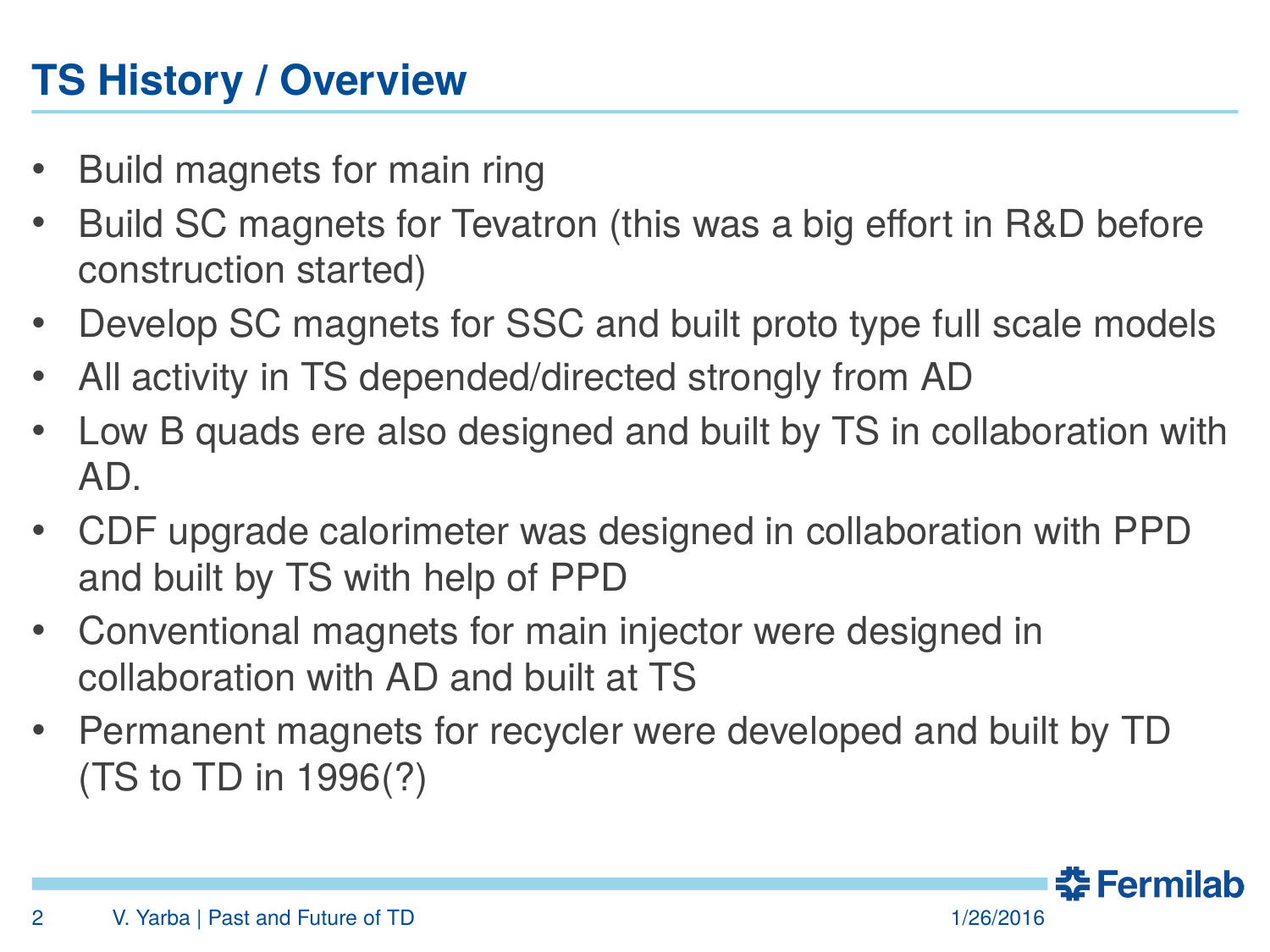

# TS History / Overview
Build magnets for main ring
Build SC magnets for Tevatron (this was a big effort in R&D before construction started)
Develop SC magnets for SSC and built proto type full scale models
All activity in TS depended/directed strongly from AD
Low B quads ere also designed and built by TS in collaboration with AD.
CDF upgrade calorimeter was designed in collaboration with PPD and built by TS with help of PPD
Conventional magnets for main injector were designed in collaboration with AD and built at TS
Permanent magnets for recycler were developed and built by TD (TS to TD in 1996(?)
2
V. Yarba | Past and Future of TD
1/26/2016